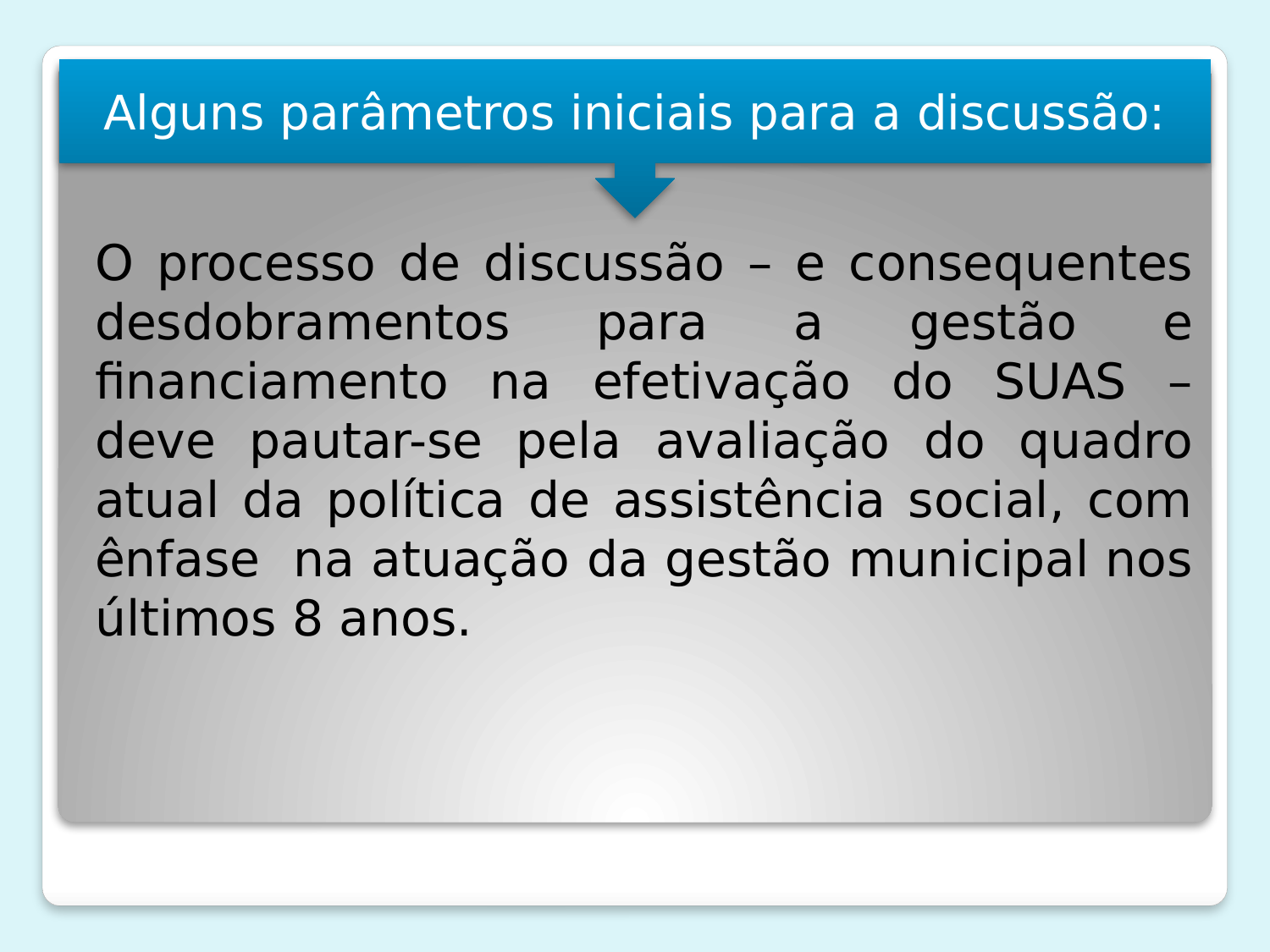

Alguns parâmetros iniciais para a discussão:

O processo de discussão – e consequentes desdobramentos para a gestão e financiamento na efetivação do SUAS – deve pautar-se pela avaliação do quadro atual da política de assistência social, com ênfase  na atuação da gestão municipal nos últimos 8 anos.